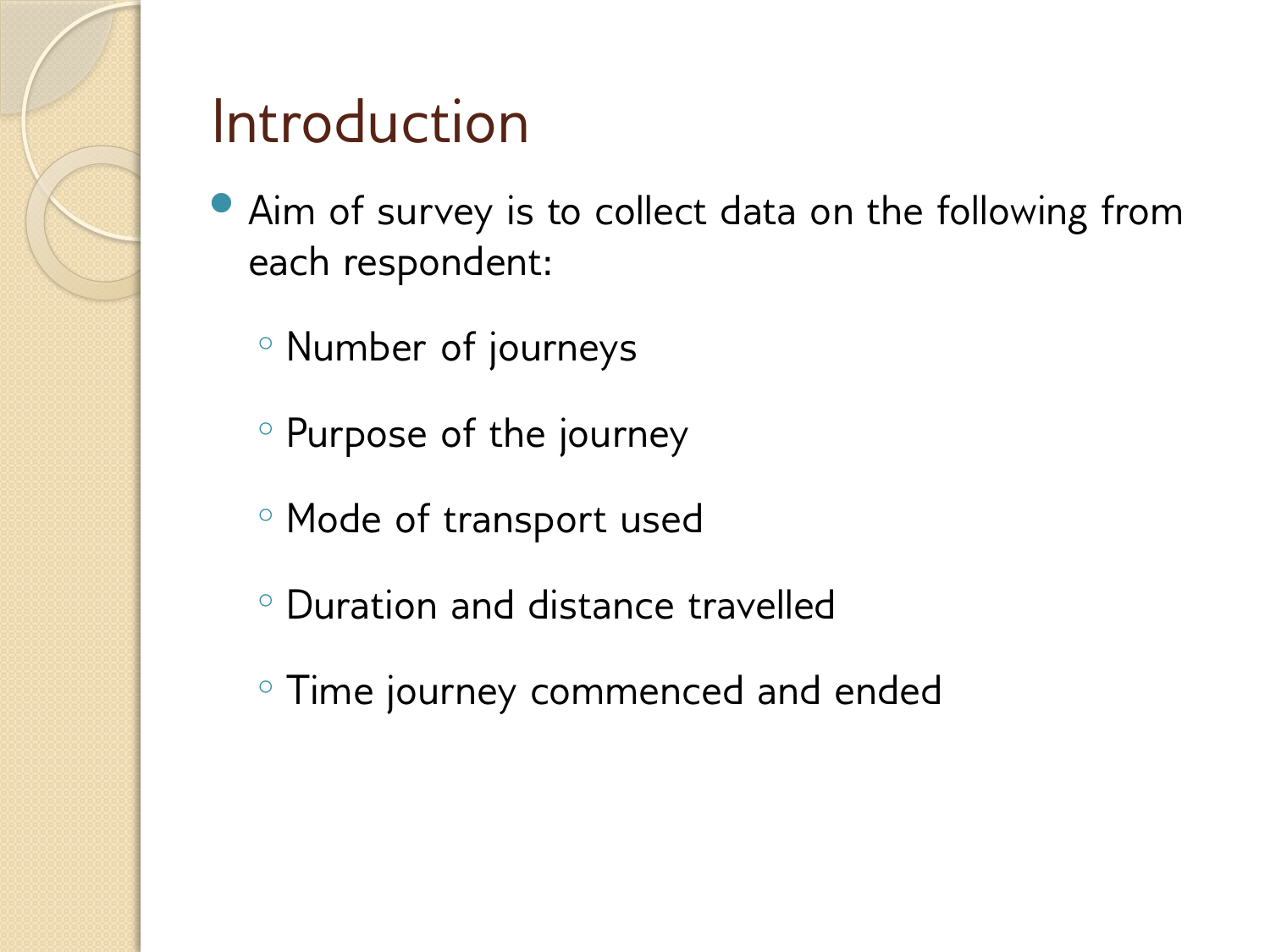

# Introduction
Aim of survey is to collect data on the following from each respondent:
Number of journeys
Purpose of the journey
Mode of transport used
Duration and distance travelled
Time journey commenced and ended